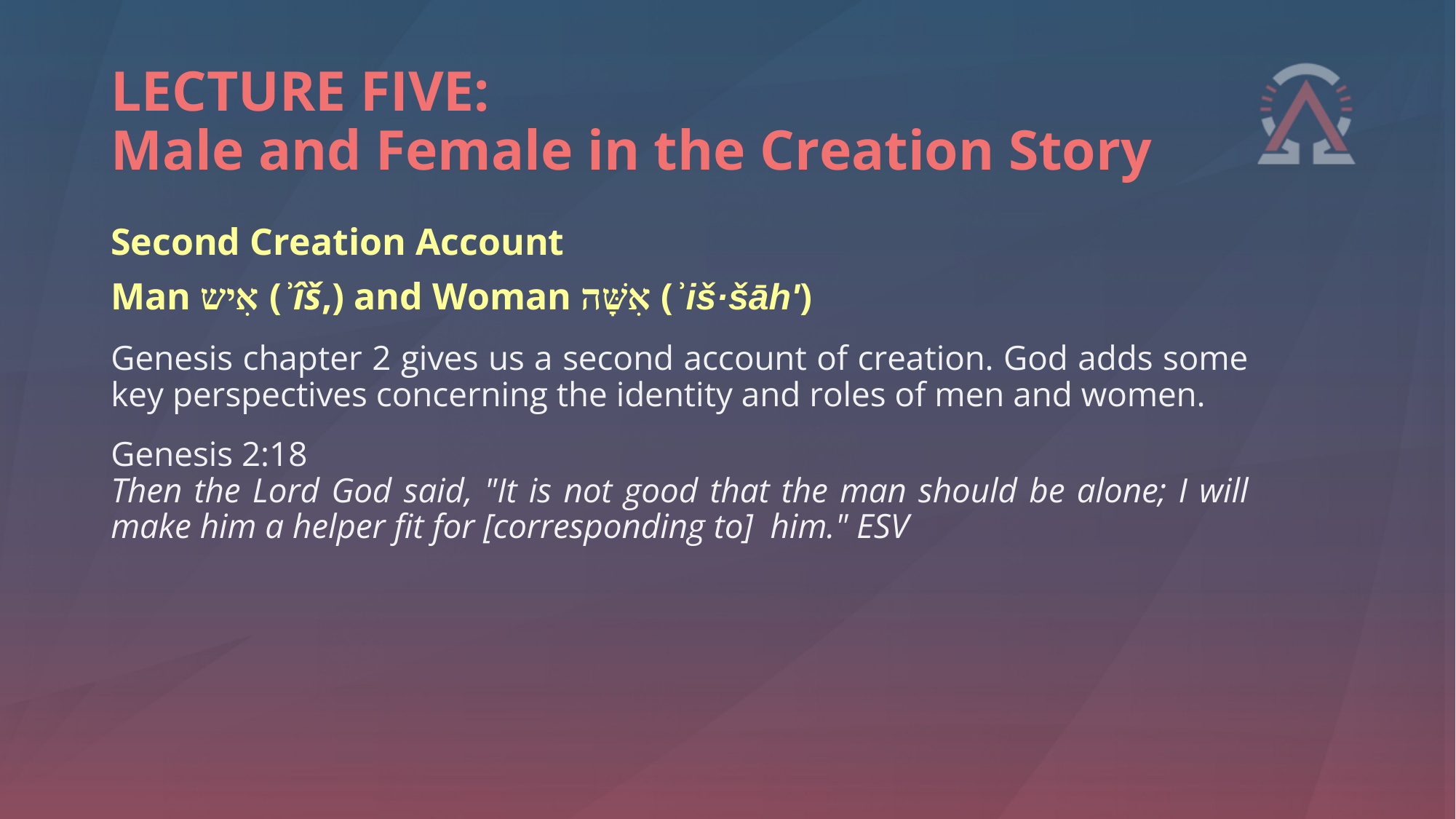

# LECTURE FIVE: Male and Female in the Creation Story
Second Creation Account
Man אִיש (ʾîš,) and Woman אִשָּׁה (ʾiš·šāhʹ)
Genesis chapter 2 gives us a second account of creation. God adds some key perspectives concerning the identity and roles of men and women.
Genesis 2:18
Then the Lord God said, "It is not good that the man should be alone; I will make him a helper fit for [corresponding to]  him." ESV